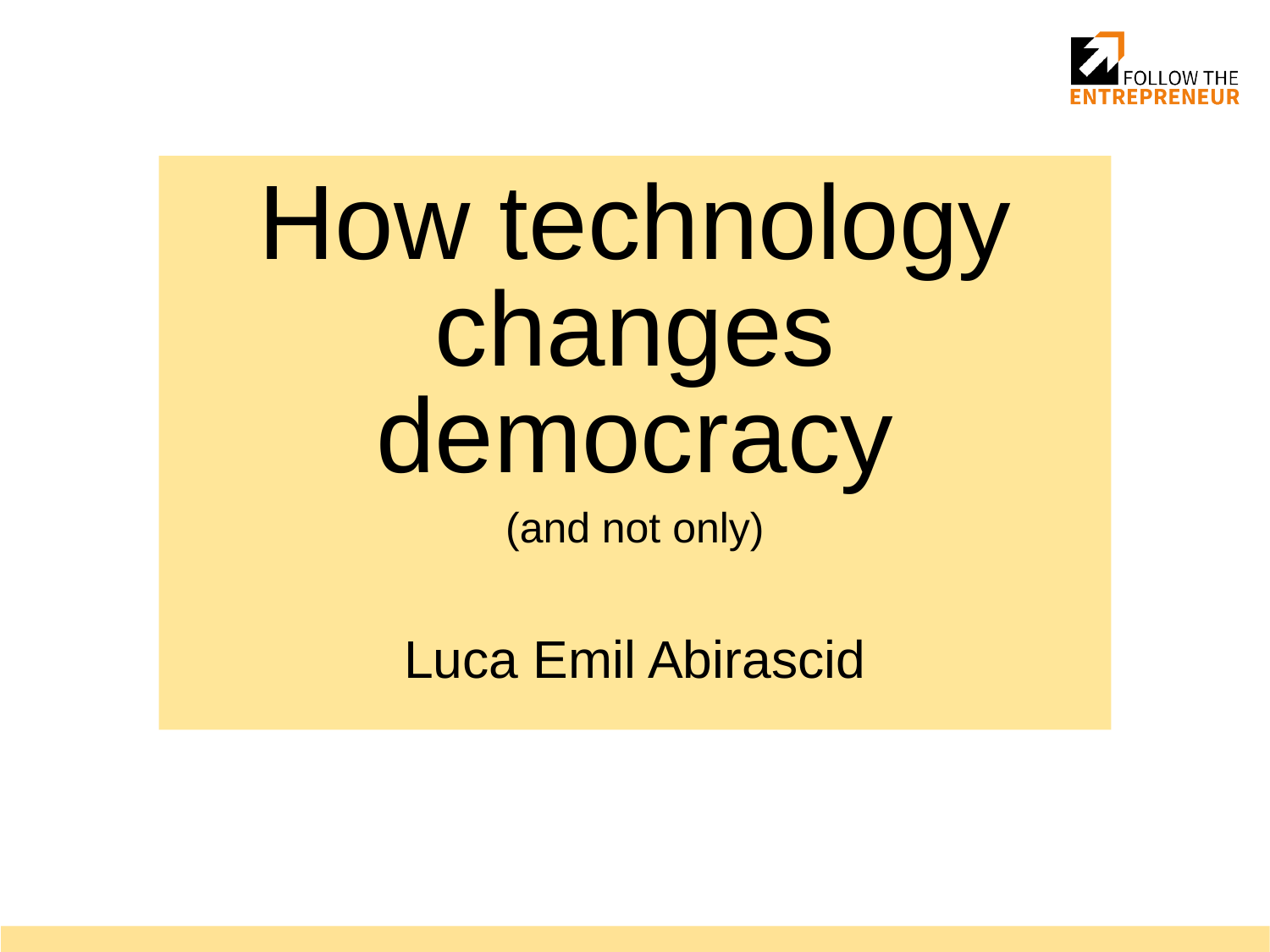

# How technology changes democracy
(and not only)

Luca Emil Abirascid